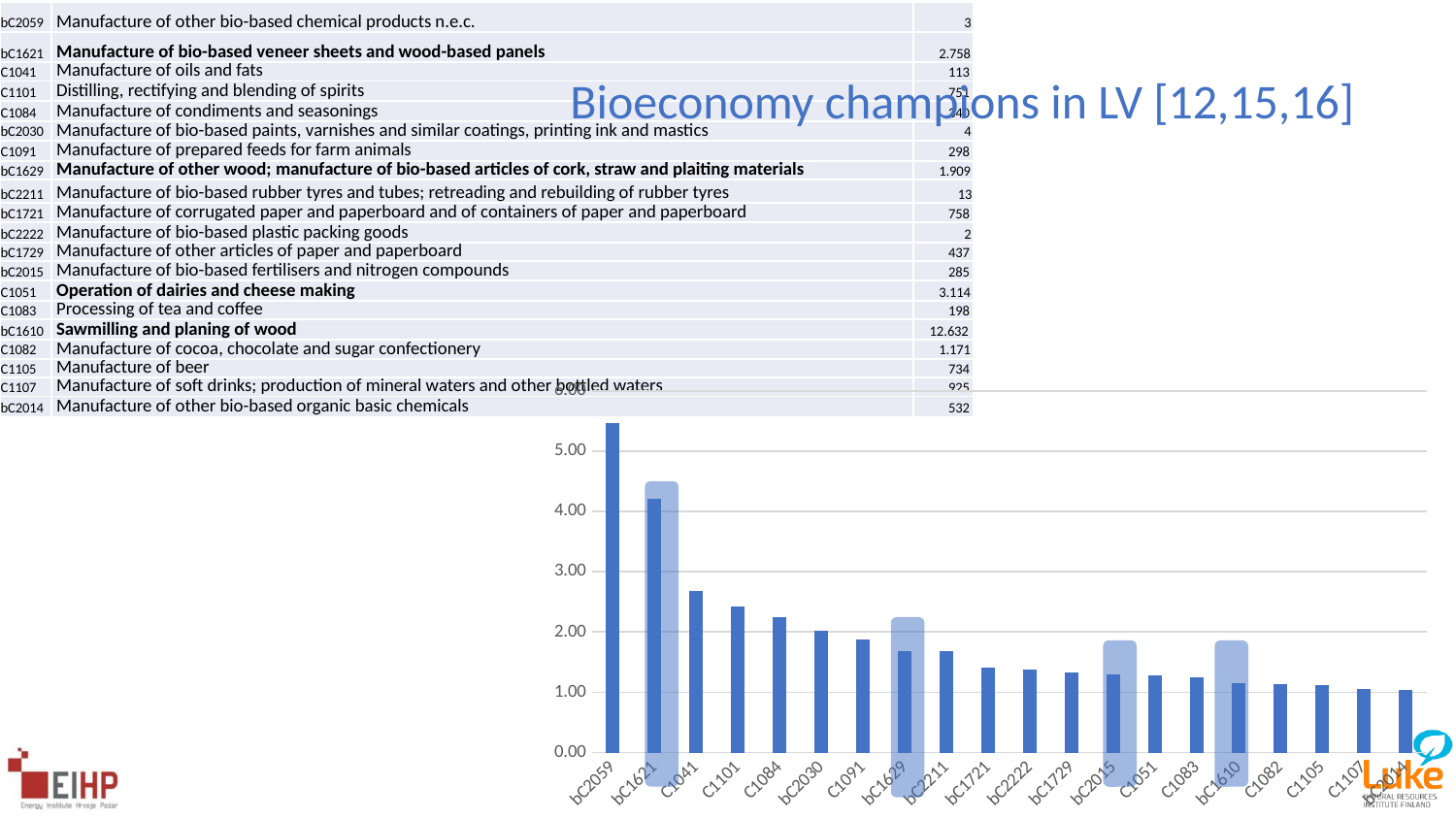

| bC2059 | Manufacture of other bio-based chemical products n.e.c. | 3 |
| --- | --- | --- |
| bC1621 | Manufacture of bio-based veneer sheets and wood-based panels | 2.758 |
| C1041 | Manufacture of oils and fats | 113 |
| C1101 | Distilling, rectifying and blending of spirits | 751 |
| C1084 | Manufacture of condiments and seasonings | 340 |
| bC2030 | Manufacture of bio-based paints, varnishes and similar coatings, printing ink and mastics | 4 |
| C1091 | Manufacture of prepared feeds for farm animals | 298 |
| bC1629 | Manufacture of other wood; manufacture of bio-based articles of cork, straw and plaiting materials | 1.909 |
| bC2211 | Manufacture of bio-based rubber tyres and tubes; retreading and rebuilding of rubber tyres | 13 |
| bC1721 | Manufacture of corrugated paper and paperboard and of containers of paper and paperboard | 758 |
| bC2222 | Manufacture of bio-based plastic packing goods | 2 |
| bC1729 | Manufacture of other articles of paper and paperboard | 437 |
| bC2015 | Manufacture of bio-based fertilisers and nitrogen compounds | 285 |
| C1051 | Operation of dairies and cheese making | 3.114 |
| C1083 | Processing of tea and coffee | 198 |
| bC1610 | Sawmilling and planing of wood | 12.632 |
| C1082 | Manufacture of cocoa, chocolate and sugar confectionery | 1.171 |
| C1105 | Manufacture of beer | 734 |
| C1107 | Manufacture of soft drinks; production of mineral waters and other bottled waters | 925 |
| bC2014 | Manufacture of other bio-based organic basic chemicals | 532 |
# Bioeconomy champions in LV [12,15,16]

### Chart

| Category |  |
|---|---|
| bC2059 | 5.469556056958538 |
| bC1621 | 4.217554971015367 |
| C1041 | 2.6820792955459223 |
| C1101 | 2.4213711882558395 |
| C1084 | 2.2463203627130626 |
| bC2030 | 2.0204996617834468 |
| C1091 | 1.8713352871426712 |
| bC1629 | 1.6892182424653444 |
| bC2211 | 1.6837498277717555 |
| bC1721 | 1.407419371661122 |
| bC2222 | 1.3779753934583991 |
| bC1729 | 1.3315879795982328 |
| bC2015 | 1.2973734943974202 |
| C1051 | 1.282764312947817 |
| C1083 | 1.2551588976999448 |
| bC1610 | 1.1439629122678487 |
| C1082 | 1.1284430239829173 |
| C1105 | 1.1231116013648217 |
| C1107 | 1.0484755386696276 |
| bC2014 | 1.042491984234496 |